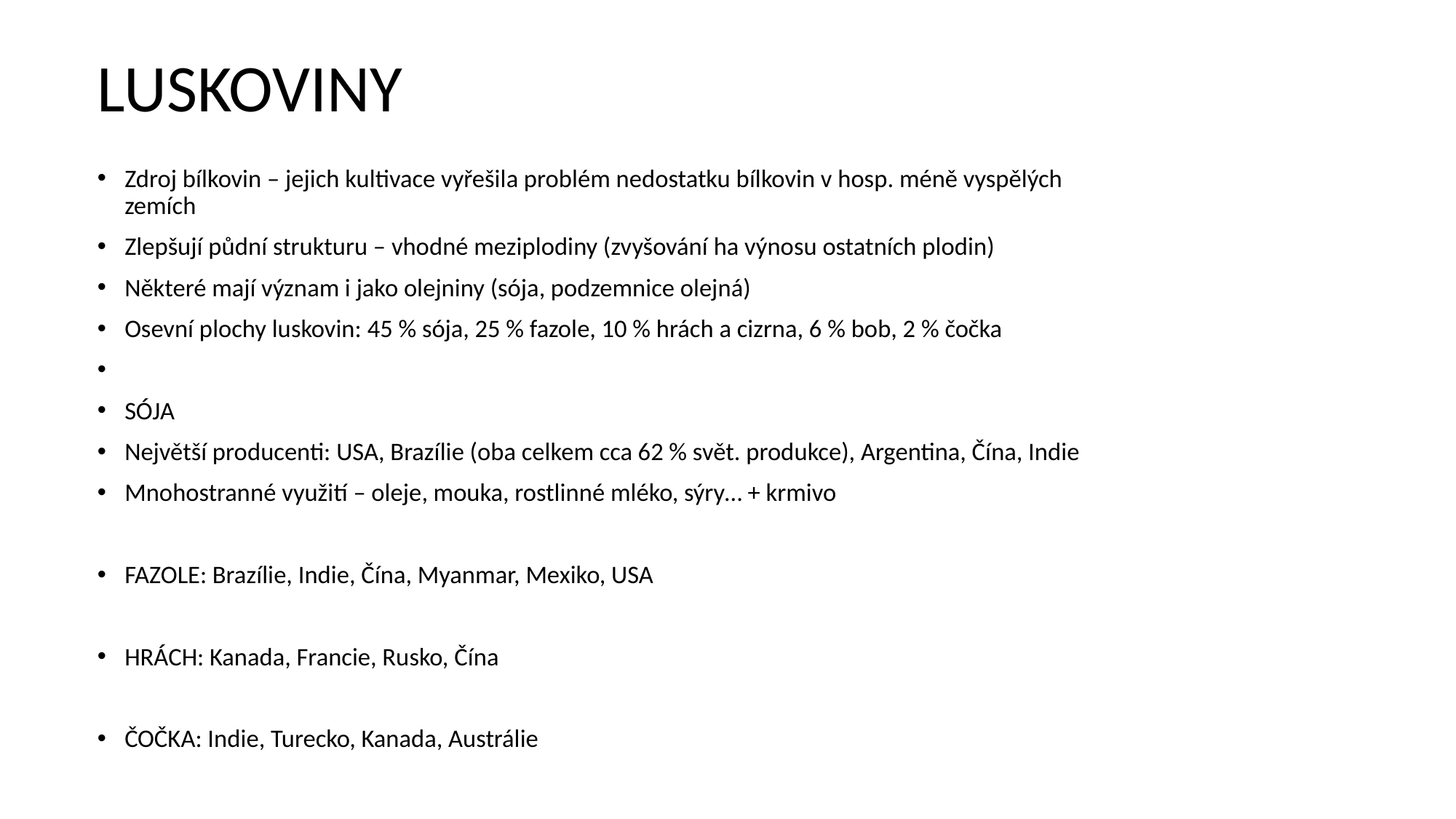

# LUSKOVINY
Zdroj bílkovin – jejich kultivace vyřešila problém nedostatku bílkovin v hosp. méně vyspělých zemích
Zlepšují půdní strukturu – vhodné meziplodiny (zvyšování ha výnosu ostatních plodin)
Některé mají význam i jako olejniny (sója, podzemnice olejná)
Osevní plochy luskovin: 45 % sója, 25 % fazole, 10 % hrách a cizrna, 6 % bob, 2 % čočka

SÓJA
Největší producenti: USA, Brazílie (oba celkem cca 62 % svět. produkce), Argentina, Čína, Indie
Mnohostranné využití – oleje, mouka, rostlinné mléko, sýry… + krmivo

FAZOLE: Brazílie, Indie, Čína, Myanmar, Mexiko, USA

HRÁCH: Kanada, Francie, Rusko, Čína

ČOČKA: Indie, Turecko, Kanada, Austrálie